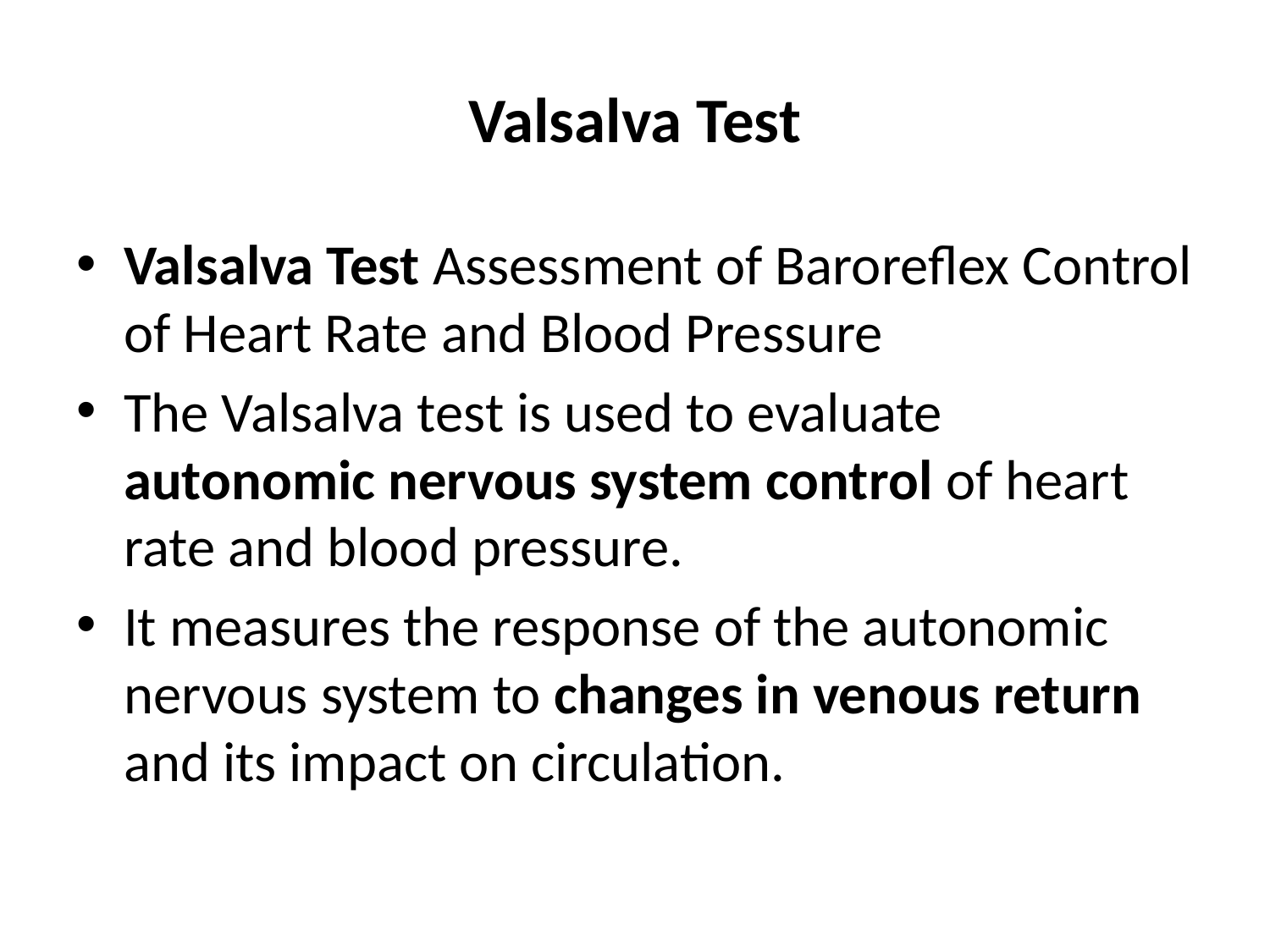

# Valsalva Test
Valsalva Test Assessment of Baroreflex Control of Heart Rate and Blood Pressure
The Valsalva test is used to evaluate autonomic nervous system control of heart rate and blood pressure.
It measures the response of the autonomic nervous system to changes in venous return and its impact on circulation.